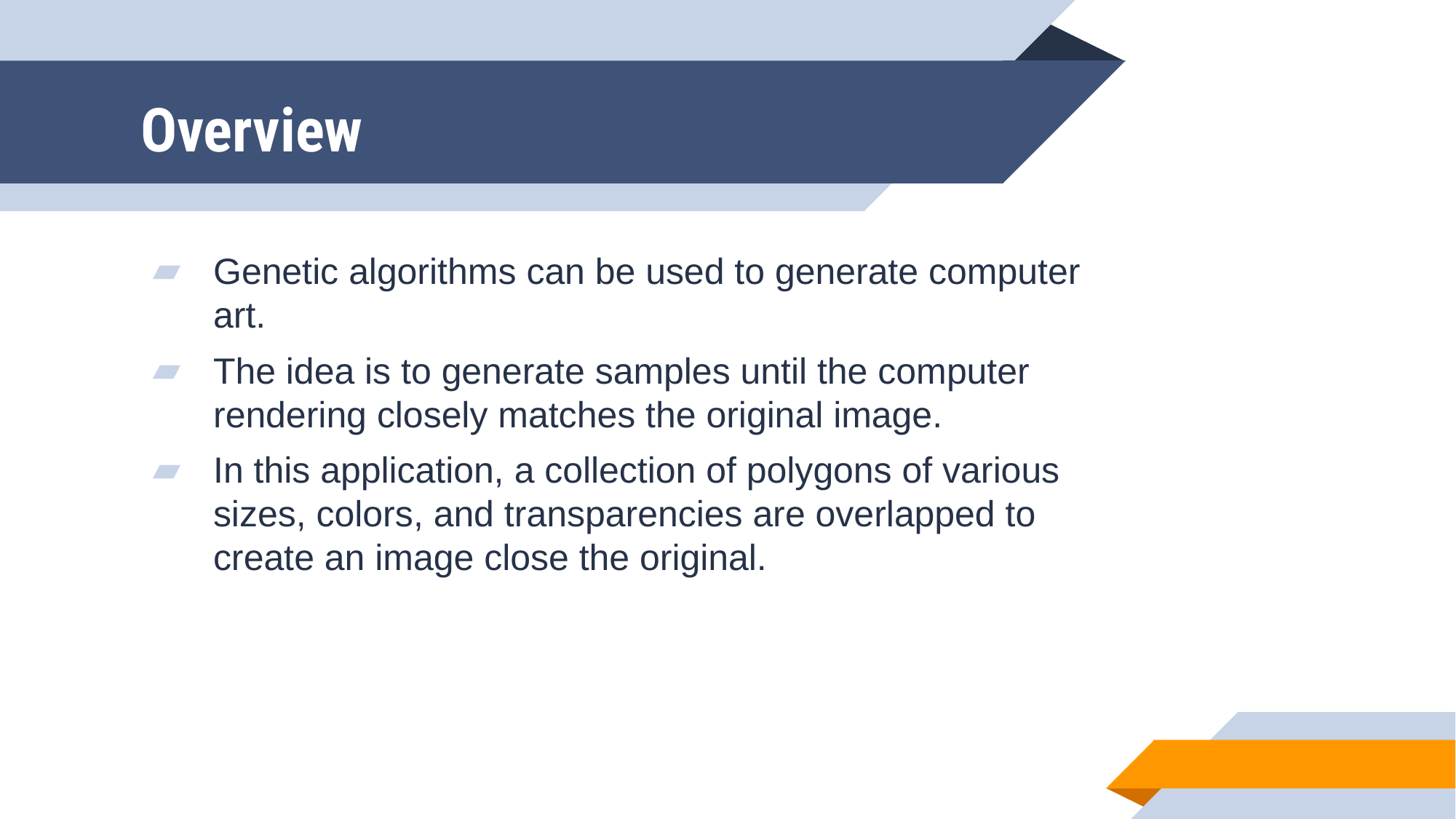

Overview
Genetic algorithms can be used to generate computer art.
The idea is to generate samples until the computer rendering closely matches the original image.
In this application, a collection of polygons of various sizes, colors, and transparencies are overlapped to create an image close the original.